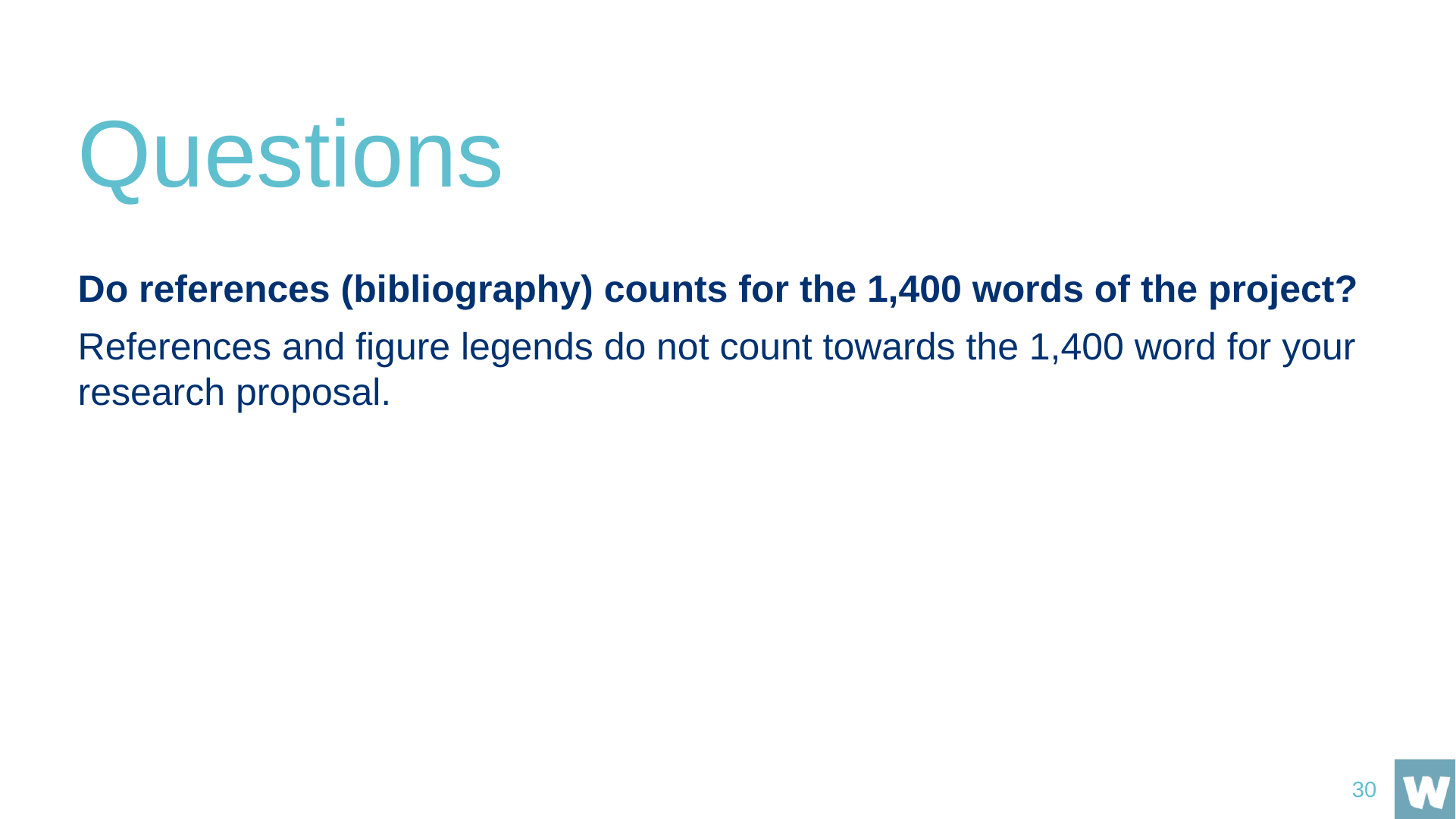

# Questions
Do references (bibliography) counts for the 1,400 words of the project?
References and figure legends do not count towards the 1,400 word for your research proposal.

30